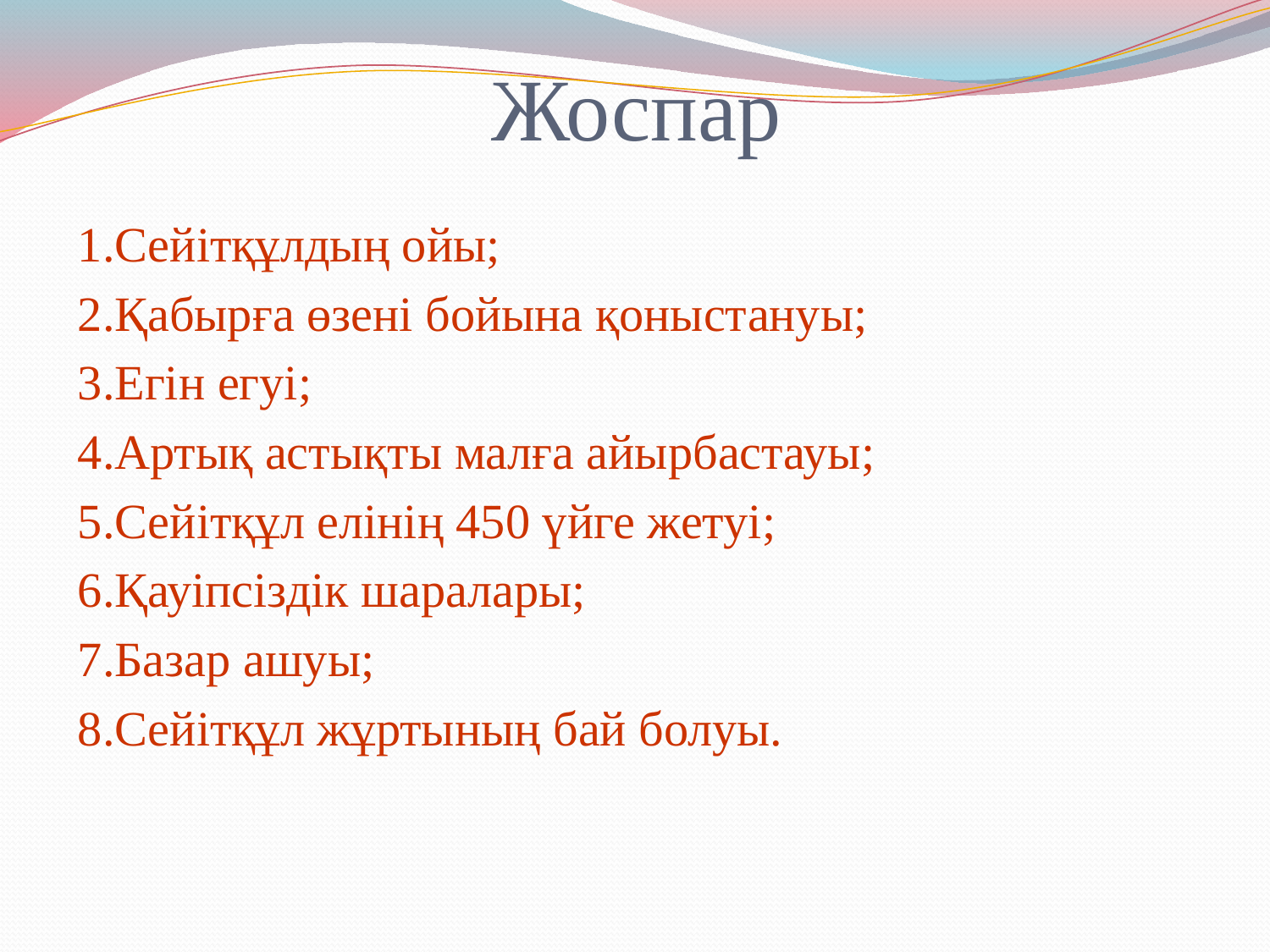

# Жоспар
1.Сейітқұлдың ойы;
2.Қабырға өзені бойына қоныстануы;
3.Егін егуі;
4.Артық астықты малға айырбастауы;
5.Сейітқұл елінің 450 үйге жетуі;
6.Қауіпсіздік шаралары;
7.Базар ашуы;
8.Сейітқұл жұртының бай болуы.